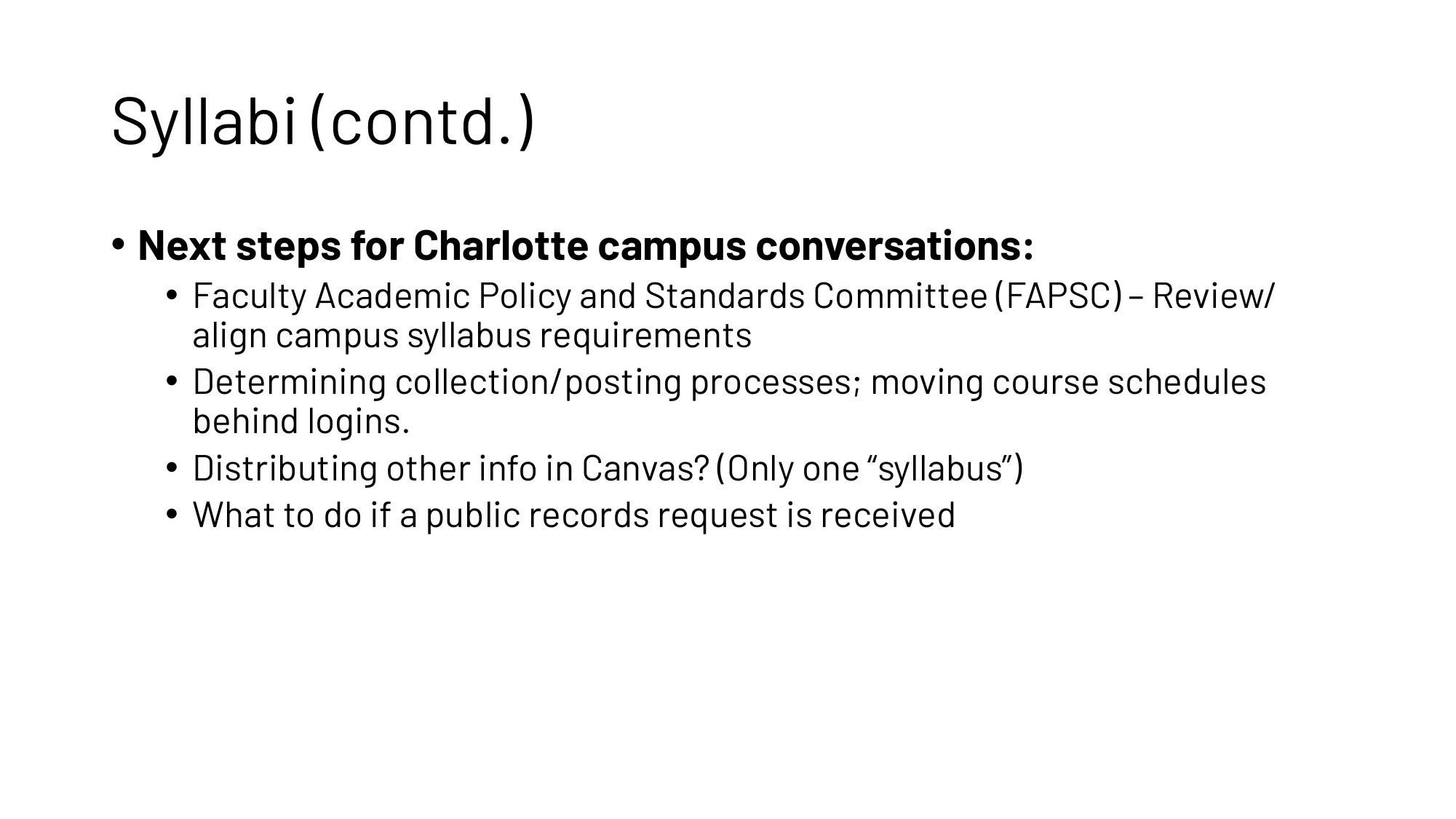

# Syllabi (contd.)
Next steps for Charlotte campus conversations:
Faculty Academic Policy and Standards Committee (FAPSC) – Review/ align campus syllabus requirements
Determining collection/posting processes; moving course schedules behind logins.
Distributing other info in Canvas? (Only one “syllabus”)
What to do if a public records request is received